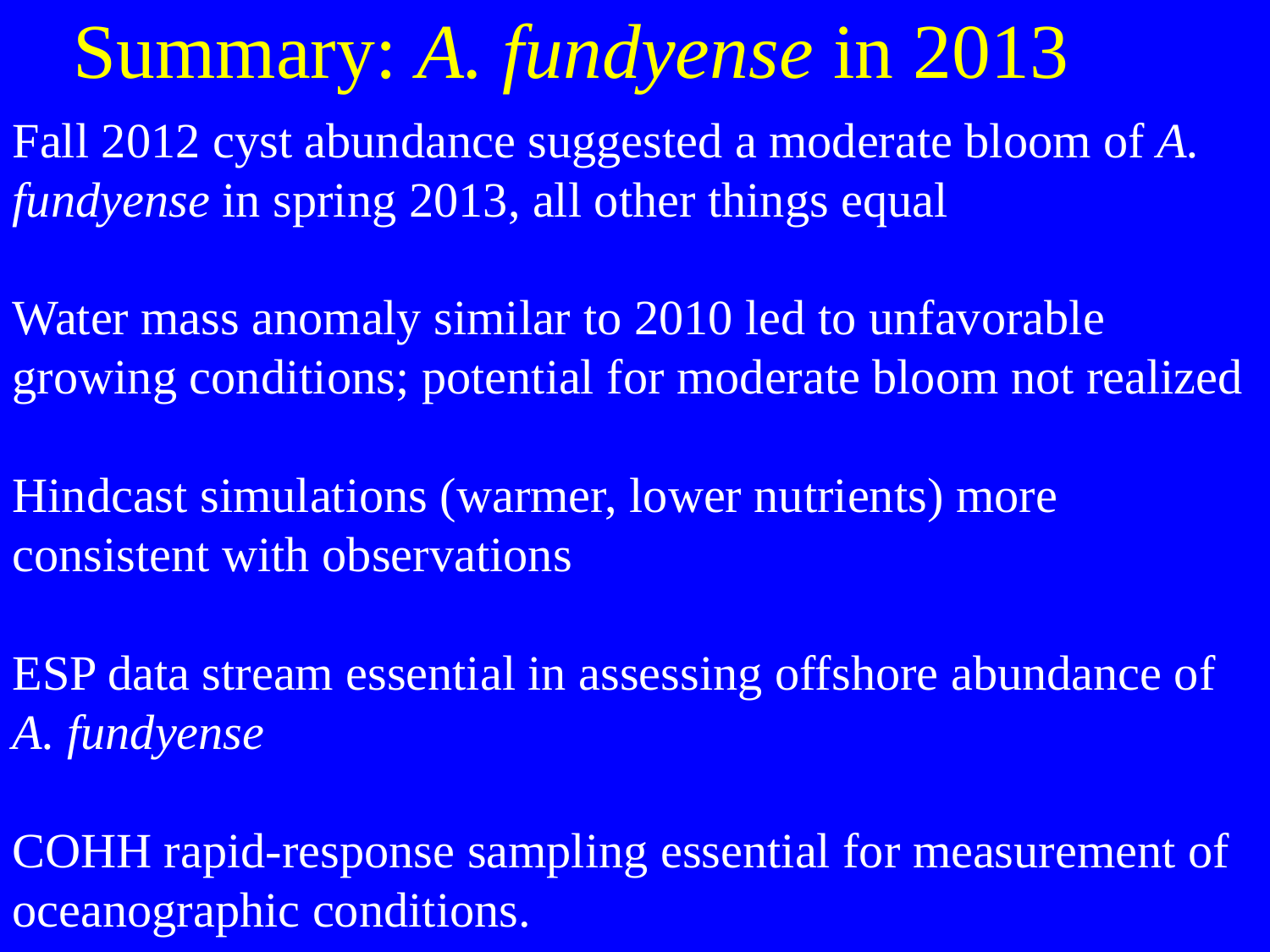

Summary: A. fundyense in 2013
Fall 2012 cyst abundance suggested a moderate bloom of A. fundyense in spring 2013, all other things equal

Water mass anomaly similar to 2010 led to unfavorable growing conditions; potential for moderate bloom not realized

Hindcast simulations (warmer, lower nutrients) more consistent with observations

ESP data stream essential in assessing offshore abundance of  A. fundyense

COHH rapid-response sampling essential for measurement of oceanographic conditions.